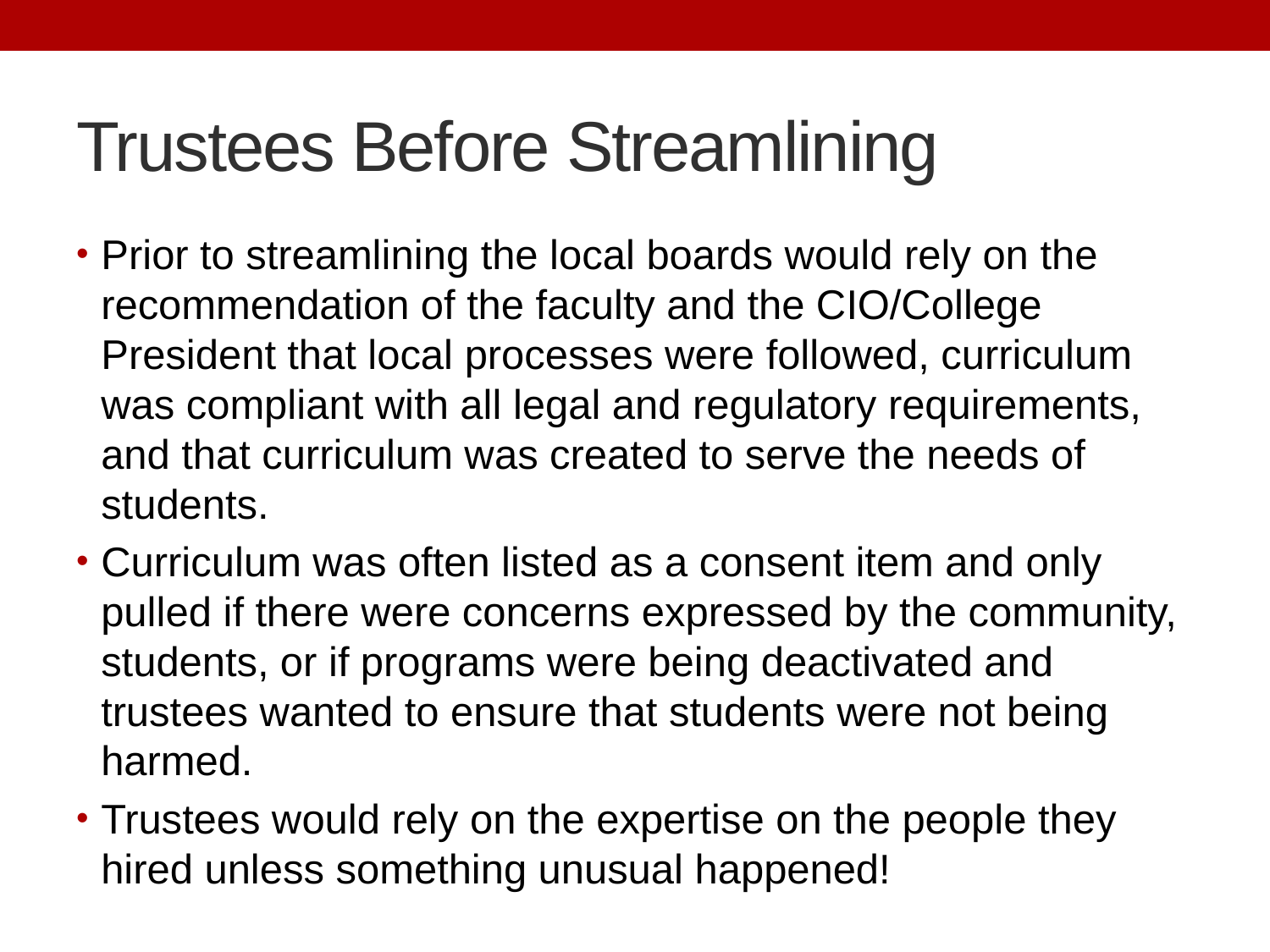

# Trustees Before Streamlining
Prior to streamlining the local boards would rely on the recommendation of the faculty and the CIO/College President that local processes were followed, curriculum was compliant with all legal and regulatory requirements, and that curriculum was created to serve the needs of students.
Curriculum was often listed as a consent item and only pulled if there were concerns expressed by the community, students, or if programs were being deactivated and trustees wanted to ensure that students were not being harmed.
Trustees would rely on the expertise on the people they hired unless something unusual happened!